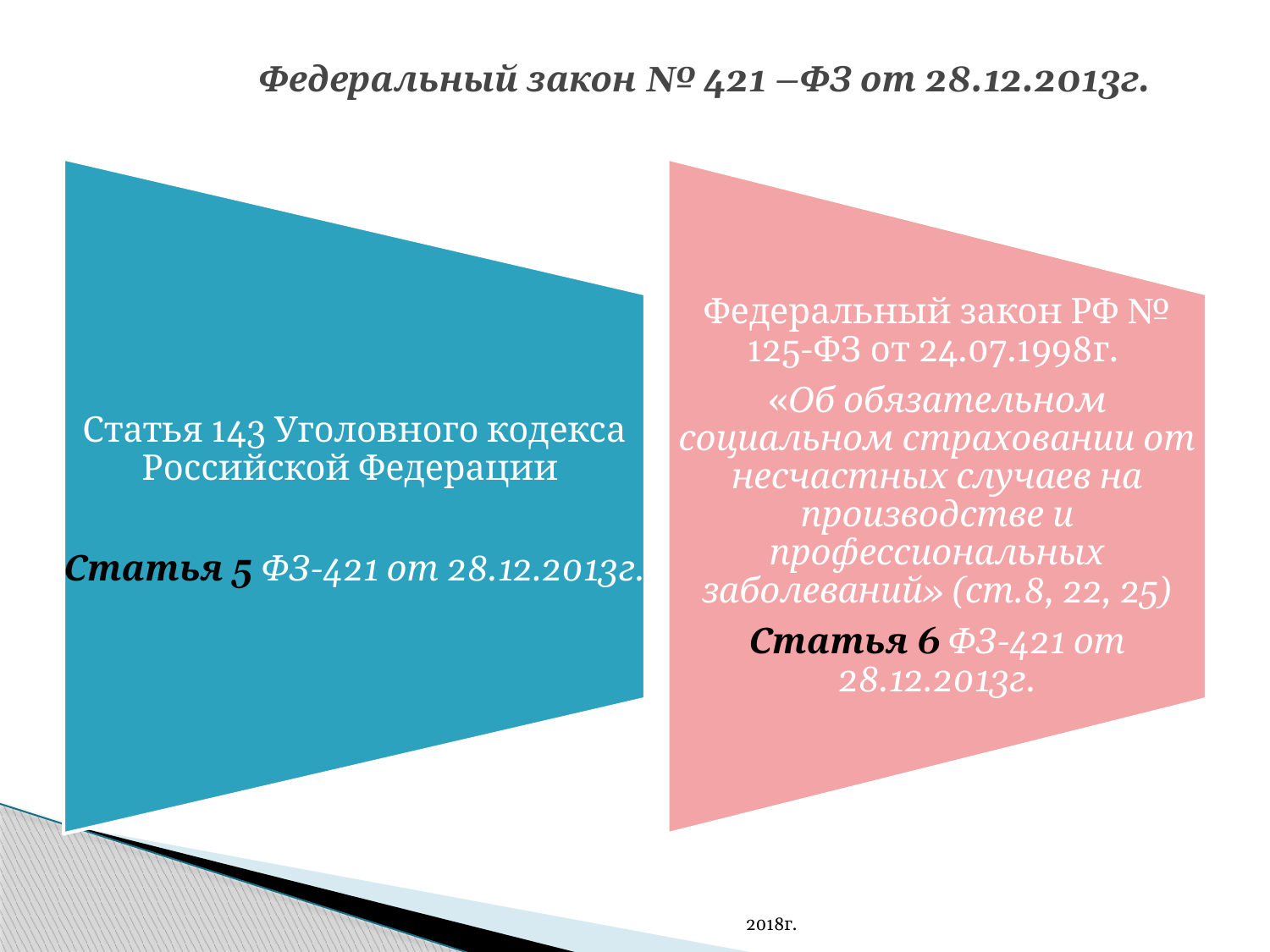

# Федеральный закон № 421 –ФЗ от 28.12.2013г.

Статья 143 Уголовного кодекса Российской Федерации

Статья 5 ФЗ-421 от 28.12.2013г.

Федеральный закон РФ № 125-ФЗ от 24.07.1998г.
«Об обязательном социальном страховании от несчастных случаев на производстве и профессиональных заболеваний» (ст.8, 22, 25)
Статья 6 ФЗ-421 от 28.12.2013г.
2018г.